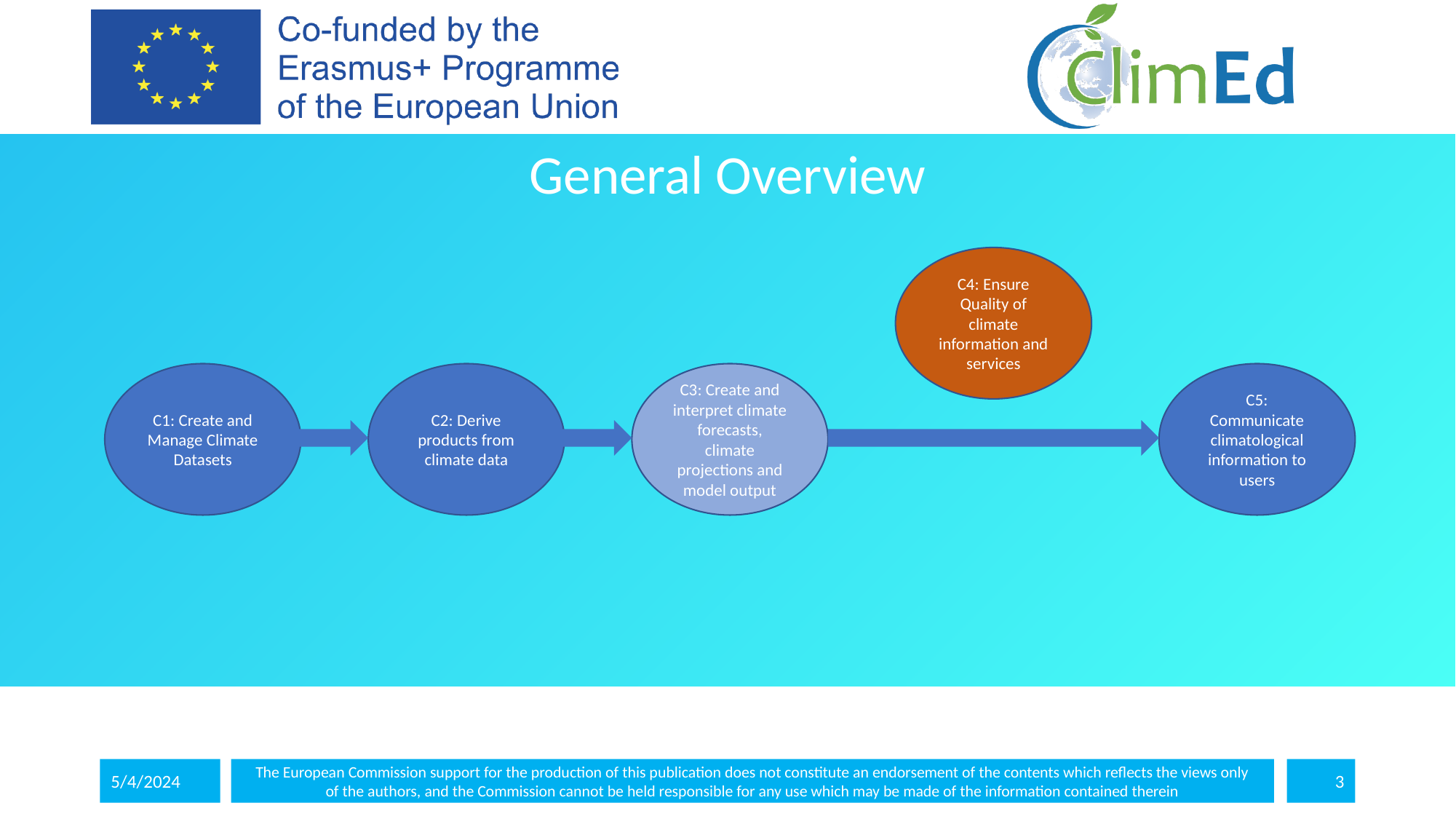

# General Overview
C4: Ensure Quality of climate information and services
C1: Create and Manage Climate Datasets
C2: Derive products from climate data
C3: Create and interpret climate forecasts, climate projections and model output
C5: Communicate climatological information to users

5/4/2024
The European Commission support for the production of this publication does not constitute an endorsement of the contents which reflects the views only
of the authors, and the Commission cannot be held responsible for any use which may be made of the information contained therein
3